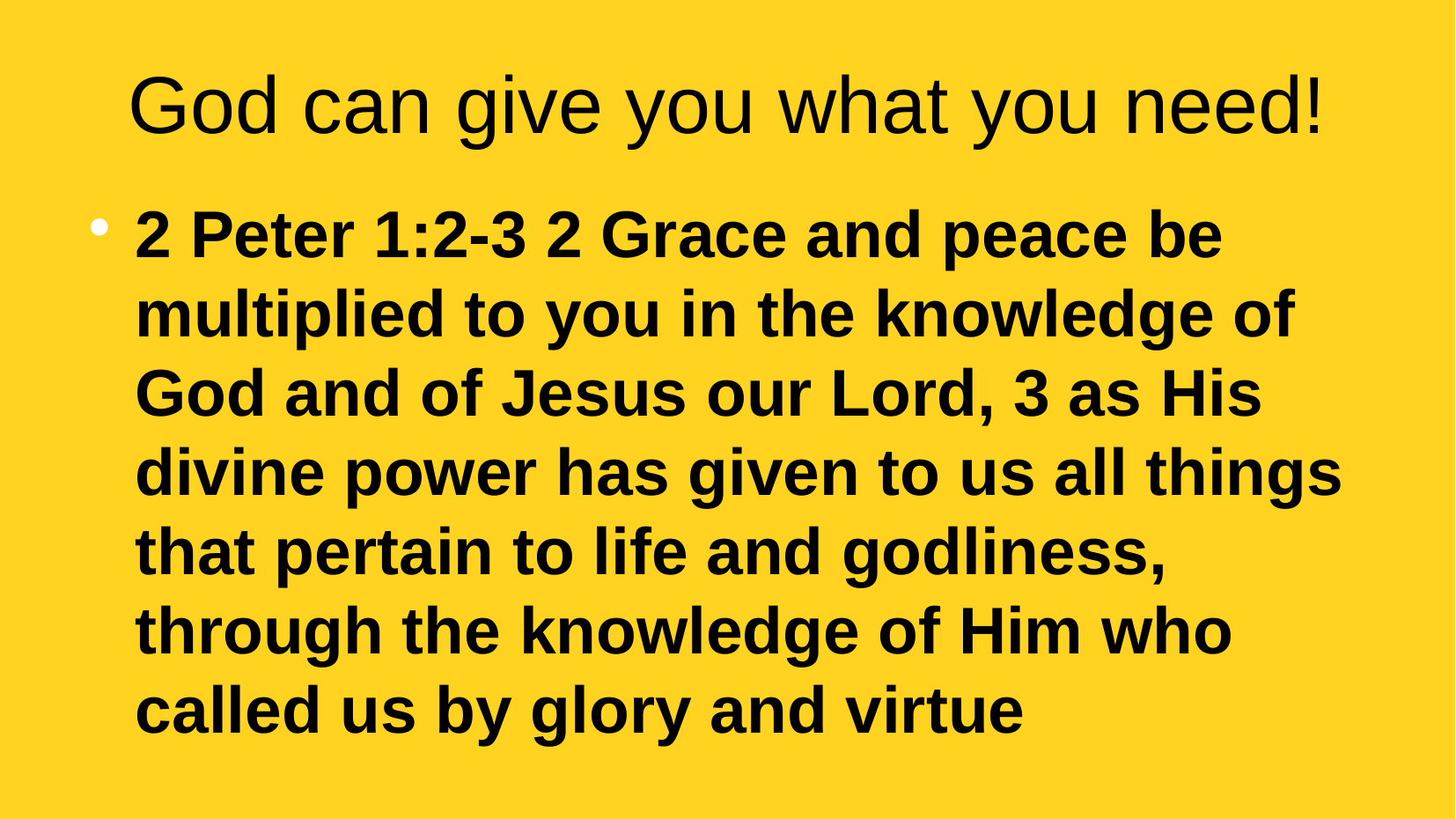

God can give you what you need!
2 Peter 1:2-3 2 Grace and peace be multiplied to you in the knowledge of God and of Jesus our Lord, 3 as His divine power has given to us all things that pertain to life and godliness, through the knowledge of Him who called us by glory and virtue